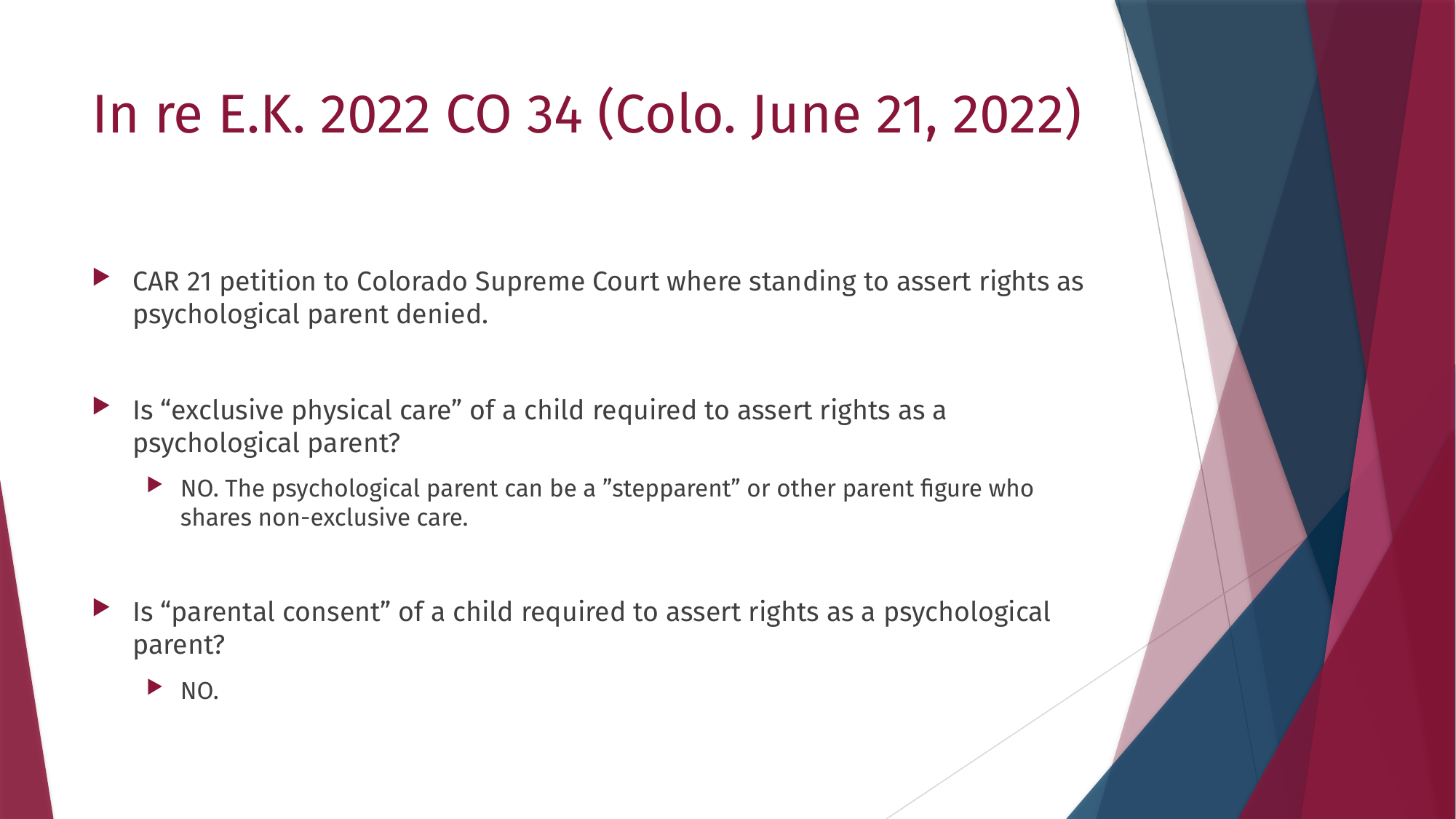

# In re E.K. 2022 CO 34 (Colo. June 21, 2022)
CAR 21 petition to Colorado Supreme Court where standing to assert rights as psychological parent denied.

Is “exclusive physical care” of a child required to assert rights as a psychological parent?
NO. The psychological parent can be a ”stepparent” or other parent figure who shares non-exclusive care.

Is “parental consent” of a child required to assert rights as a psychological parent?
NO.